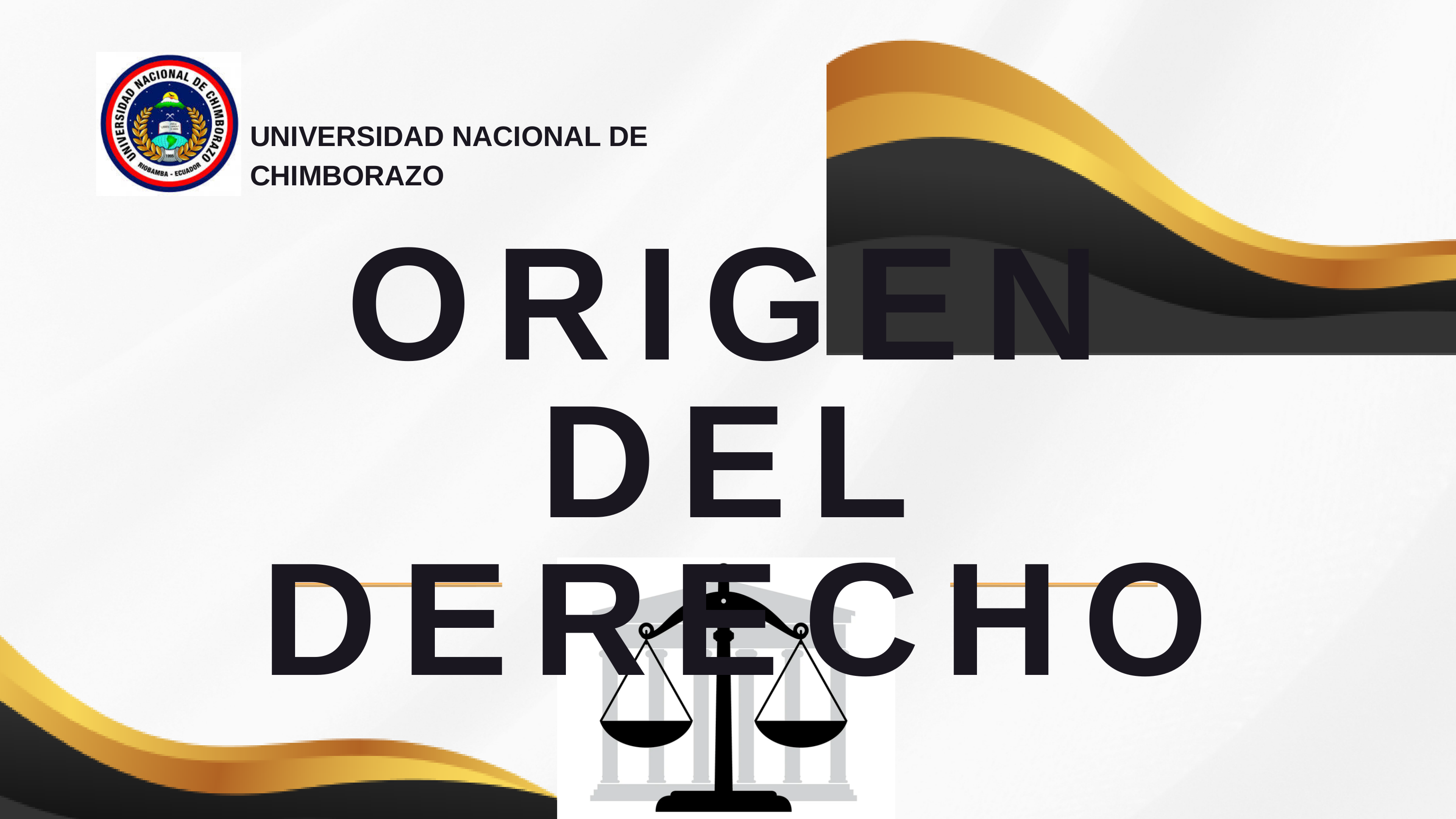

UNIVERSIDAD NACIONAL DE CHIMBORAZO
ORIGEN DEL DERECHO